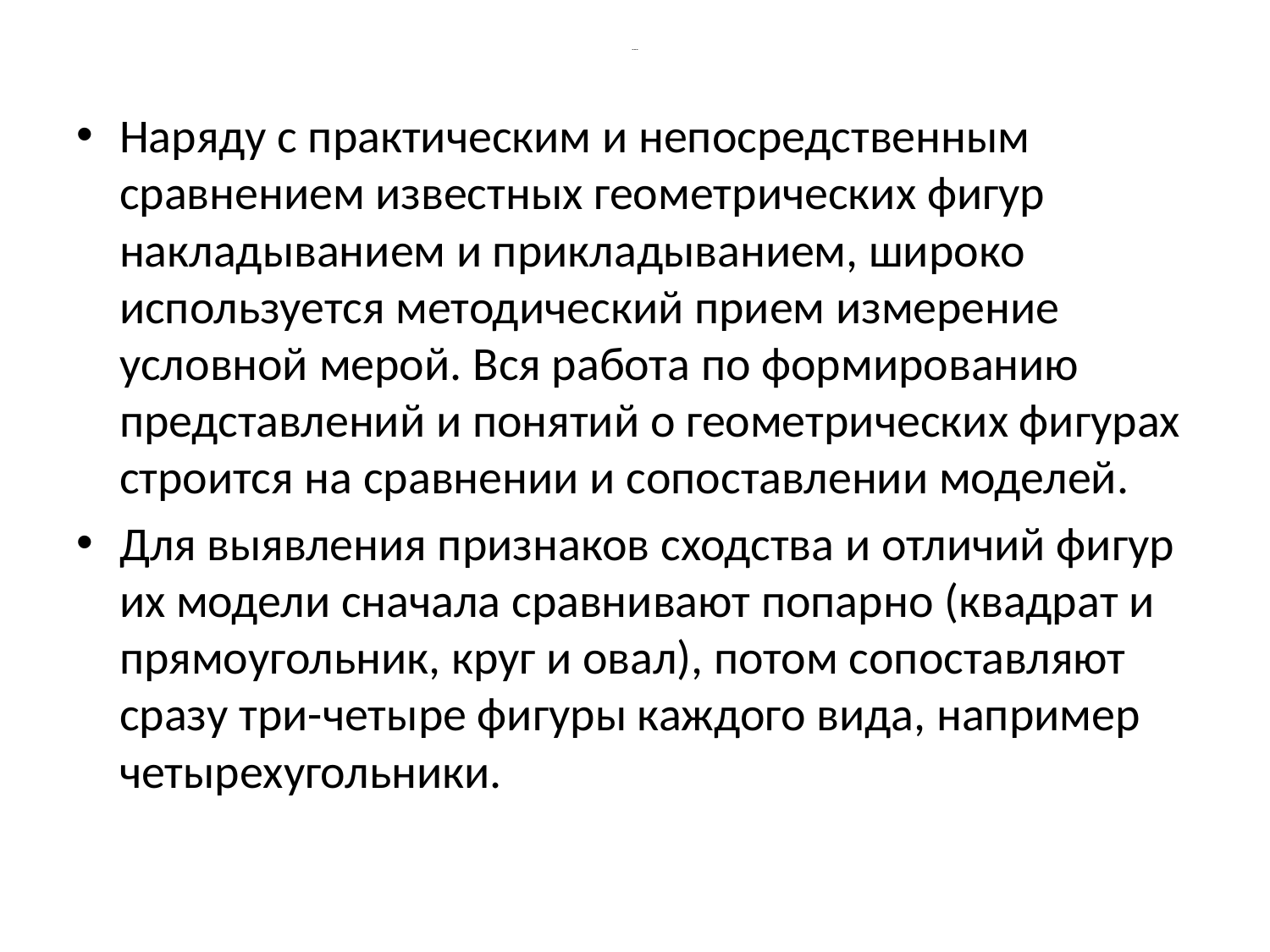

# ---
Наряду с практическим и непосредственным сравнением известных геометрических фигур накладыванием и прикладыванием, широко используется методический прием измерение условной мерой. Вся работа по формированию представлений и понятий о геометрических фигурах строится на сравнении и сопоставлении моделей.
Для выявления признаков сходства и отличий фигур их модели сначала сравнивают попарно (квадрат и прямоугольник, круг и овал), потом сопоставляют сразу три-четыре фигуры каждого вида, например четырехугольники.